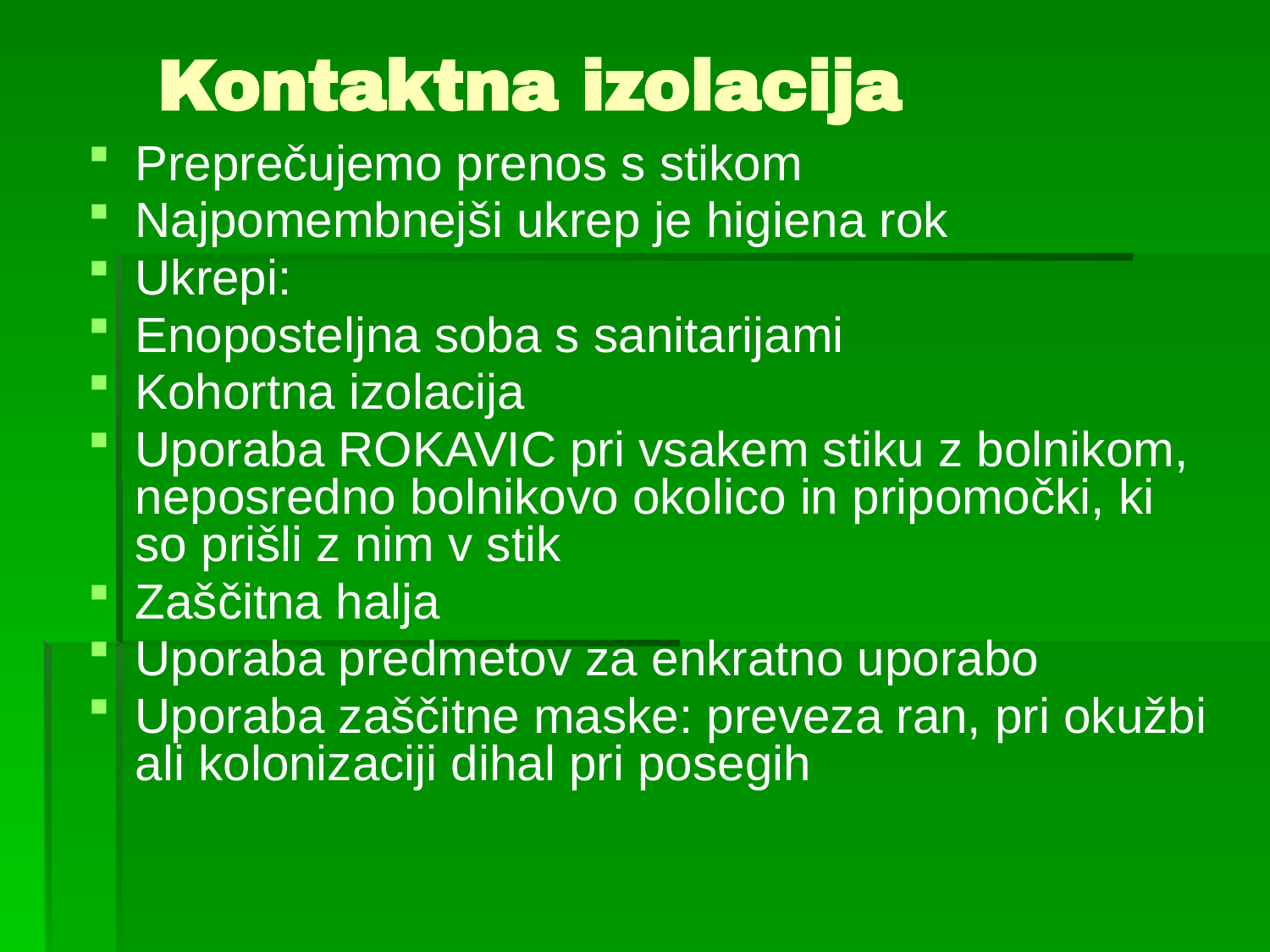

# Kontaktna izolacija
Preprečujemo prenos s stikom
Najpomembnejši ukrep je higiena rok
Ukrepi:
Enoposteljna soba s sanitarijami
Kohortna izolacija
Uporaba ROKAVIC pri vsakem stiku z bolnikom, neposredno bolnikovo okolico in pripomočki, ki so prišli z nim v stik
Zaščitna halja
Uporaba predmetov za enkratno uporabo
Uporaba zaščitne maske: preveza ran, pri okužbi ali kolonizaciji dihal pri posegih